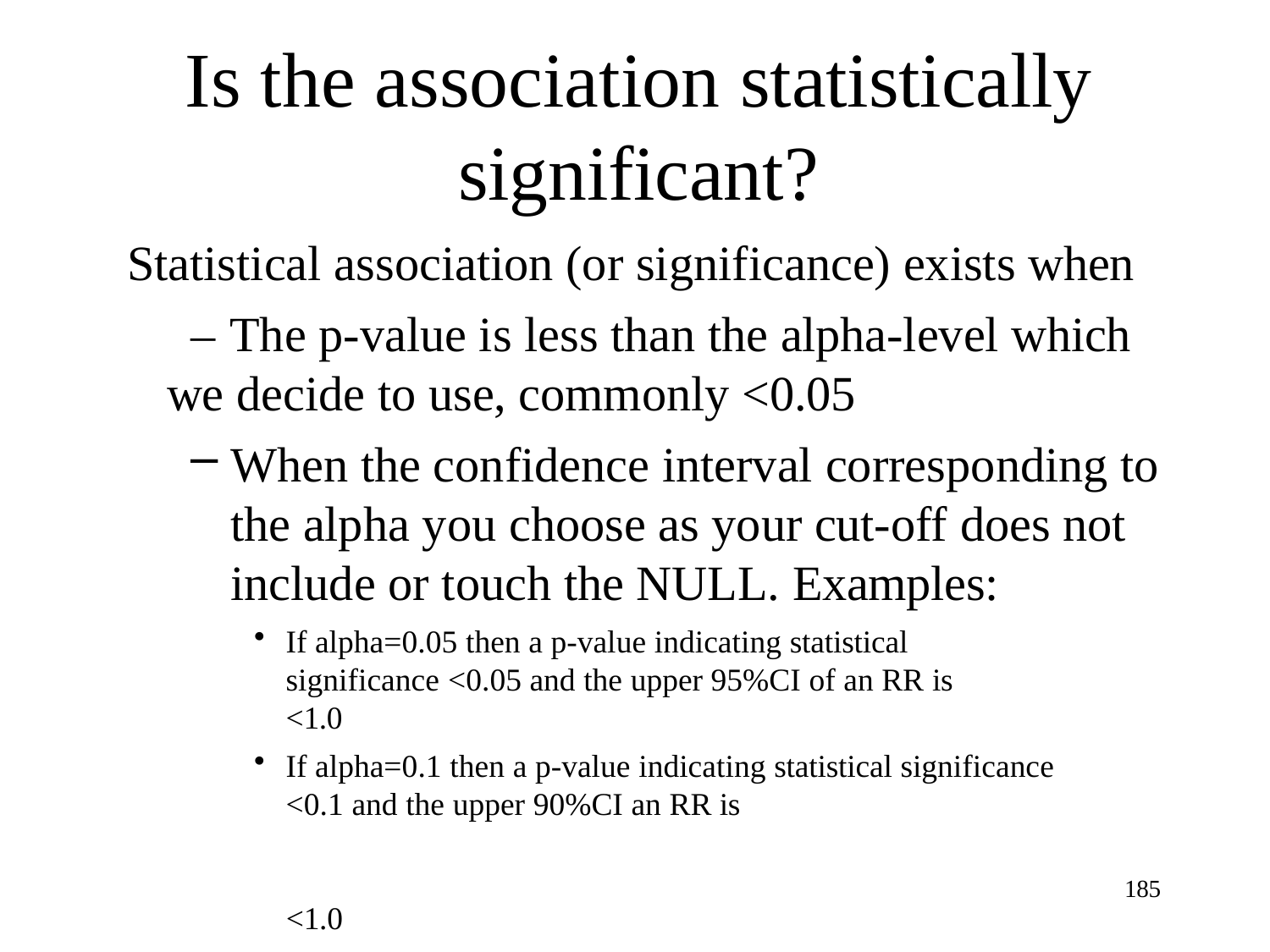

# Is the association statistically significant?
Statistical association (or significance) exists when – The p-value is less than the alpha-level which
we decide to use, commonly <0.05
When the confidence interval corresponding to the alpha you choose as your cut-off does not include or touch the NULL. Examples:
If alpha=0.05 then a p-value indicating statistical
significance <0.05 and the upper 95%CI of an RR is
<1.0
If alpha=0.1 then a p-value indicating statistical significance <0.1 and the upper 90%CI an RR is
185
<1.0